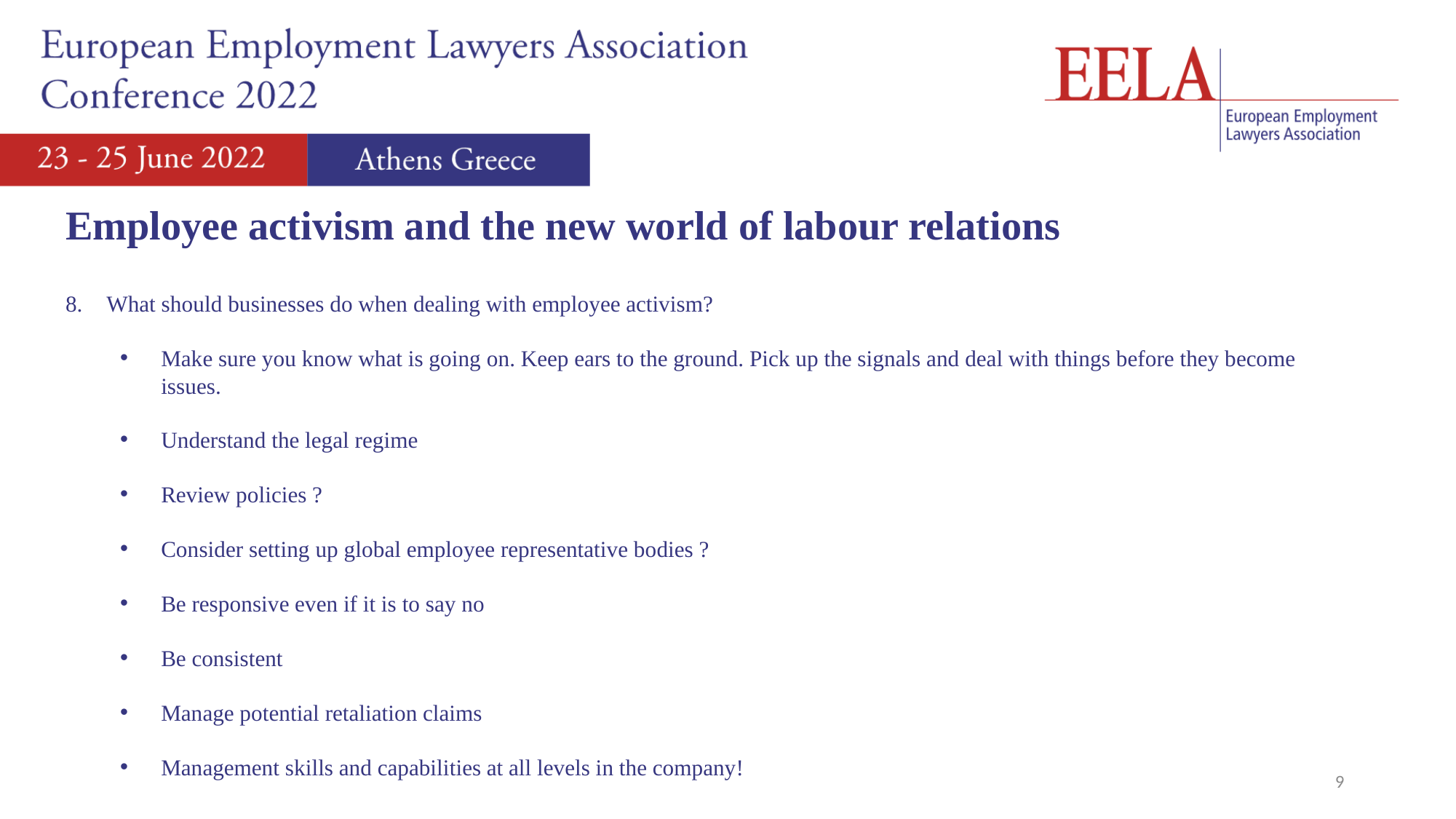

Employee activism and the new world of labour relations
What should businesses do when dealing with employee activism?
Make sure you know what is going on. Keep ears to the ground. Pick up the signals and deal with things before they become issues.
Understand the legal regime
Review policies ?
Consider setting up global employee representative bodies ?
Be responsive even if it is to say no
Be consistent
Manage potential retaliation claims
Management skills and capabilities at all levels in the company!
9